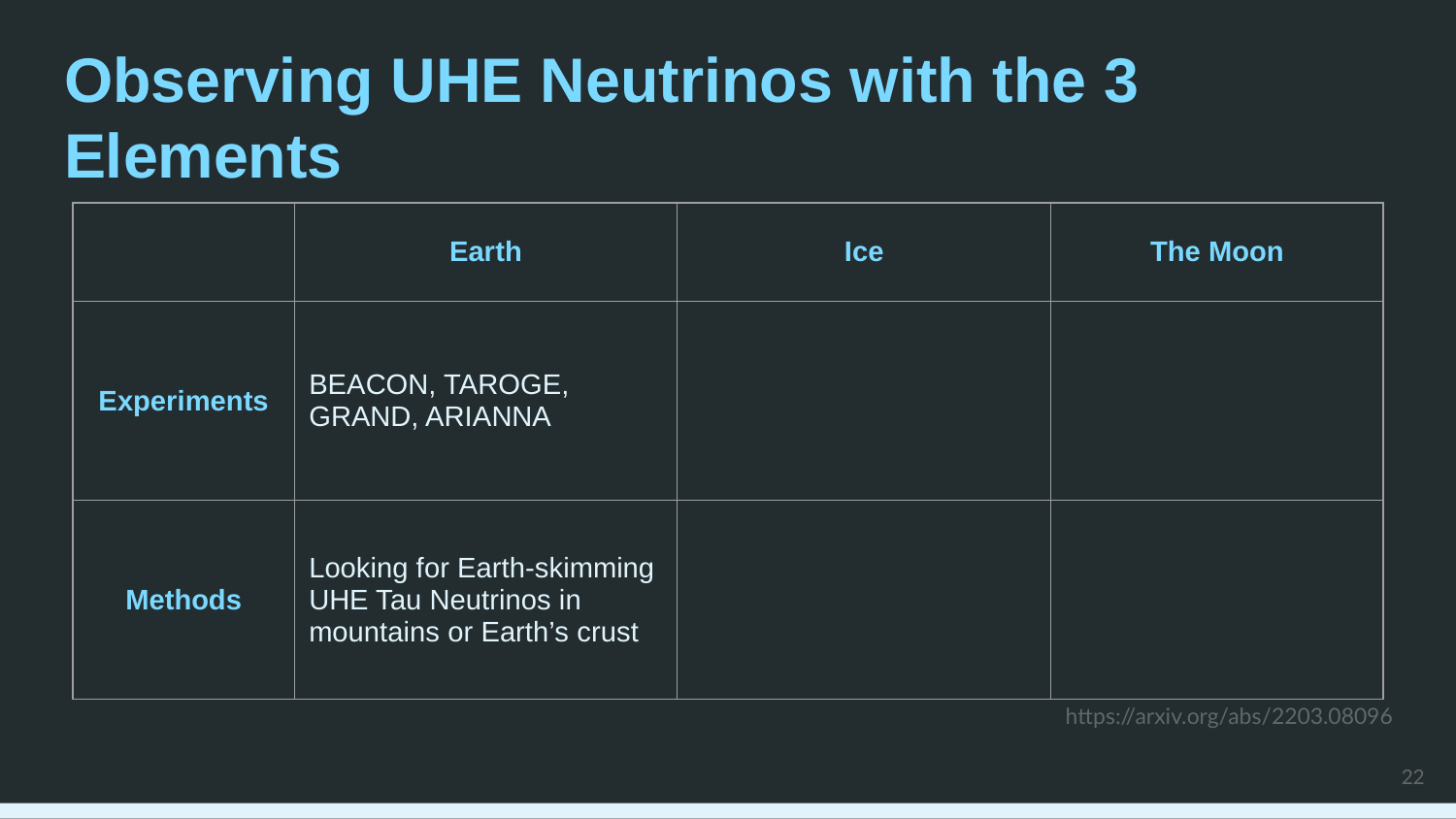

# Observing UHE Neutrinos with the 3 Elements
|  | Earth | Ice | The Moon |
| --- | --- | --- | --- |
| Experiments | BEACON, TAROGE, GRAND, ARIANNA |  |  |
| Methods | Looking for Earth-skimming UHE Tau Neutrinos in mountains or Earth’s crust |  |  |
https://arxiv.org/abs/2203.08096
22